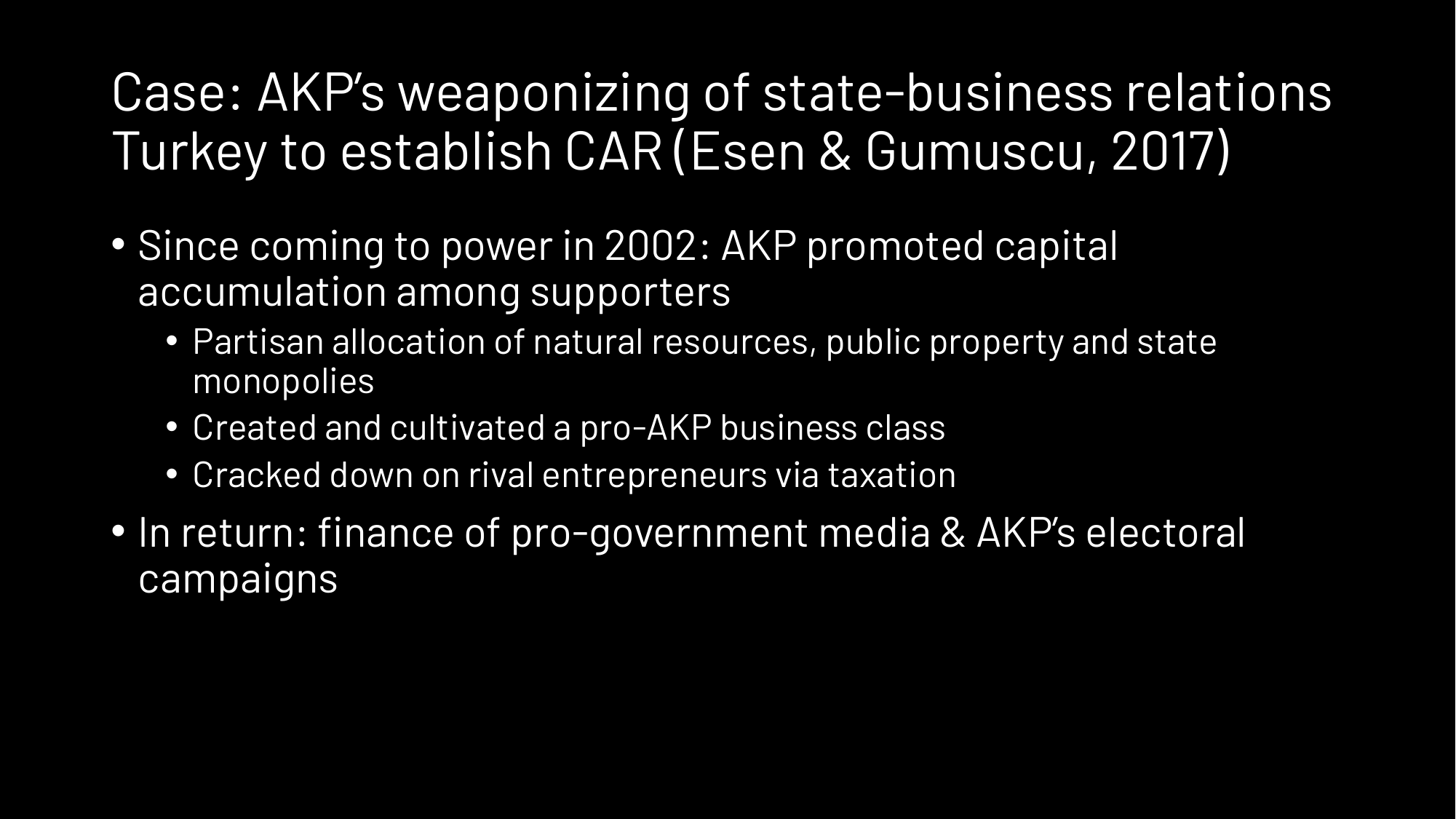

# Case: AKP’s weaponizing of state-business relations Turkey to establish CAR (Esen & Gumuscu, 2017)
Since coming to power in 2002: AKP promoted capital accumulation among supporters
Partisan allocation of natural resources, public property and state monopolies
Created and cultivated a pro-AKP business class
Cracked down on rival entrepreneurs via taxation
In return: finance of pro-government media & AKP’s electoral campaigns